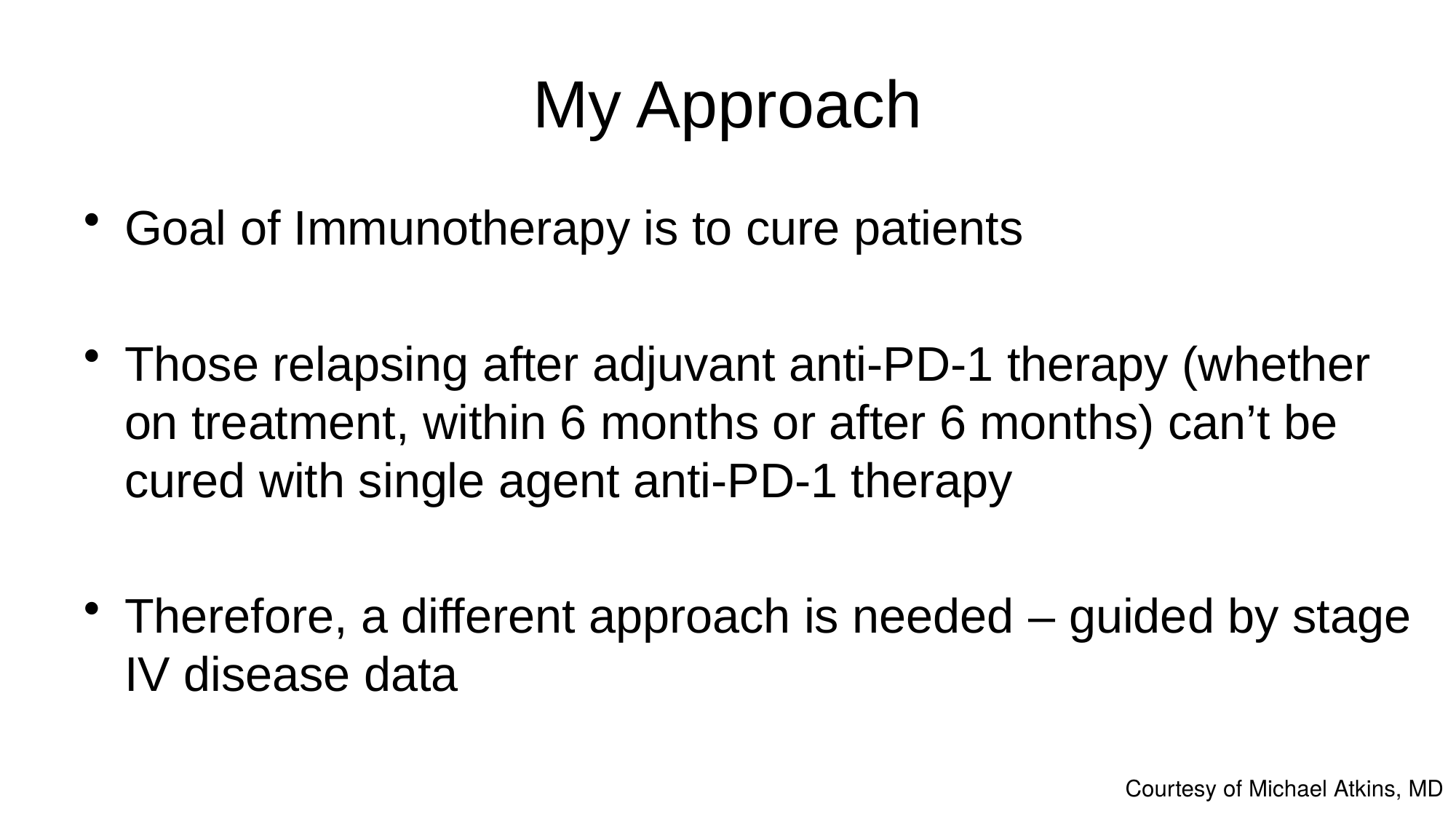

# My Approach
Goal of Immunotherapy is to cure patients

Those relapsing after adjuvant anti-PD-1 therapy (whether on treatment, within 6 months or after 6 months) can’t be cured with single agent anti-PD-1 therapy

Therefore, a different approach is needed – guided by stage IV disease data
Courtesy of Michael Atkins, MD